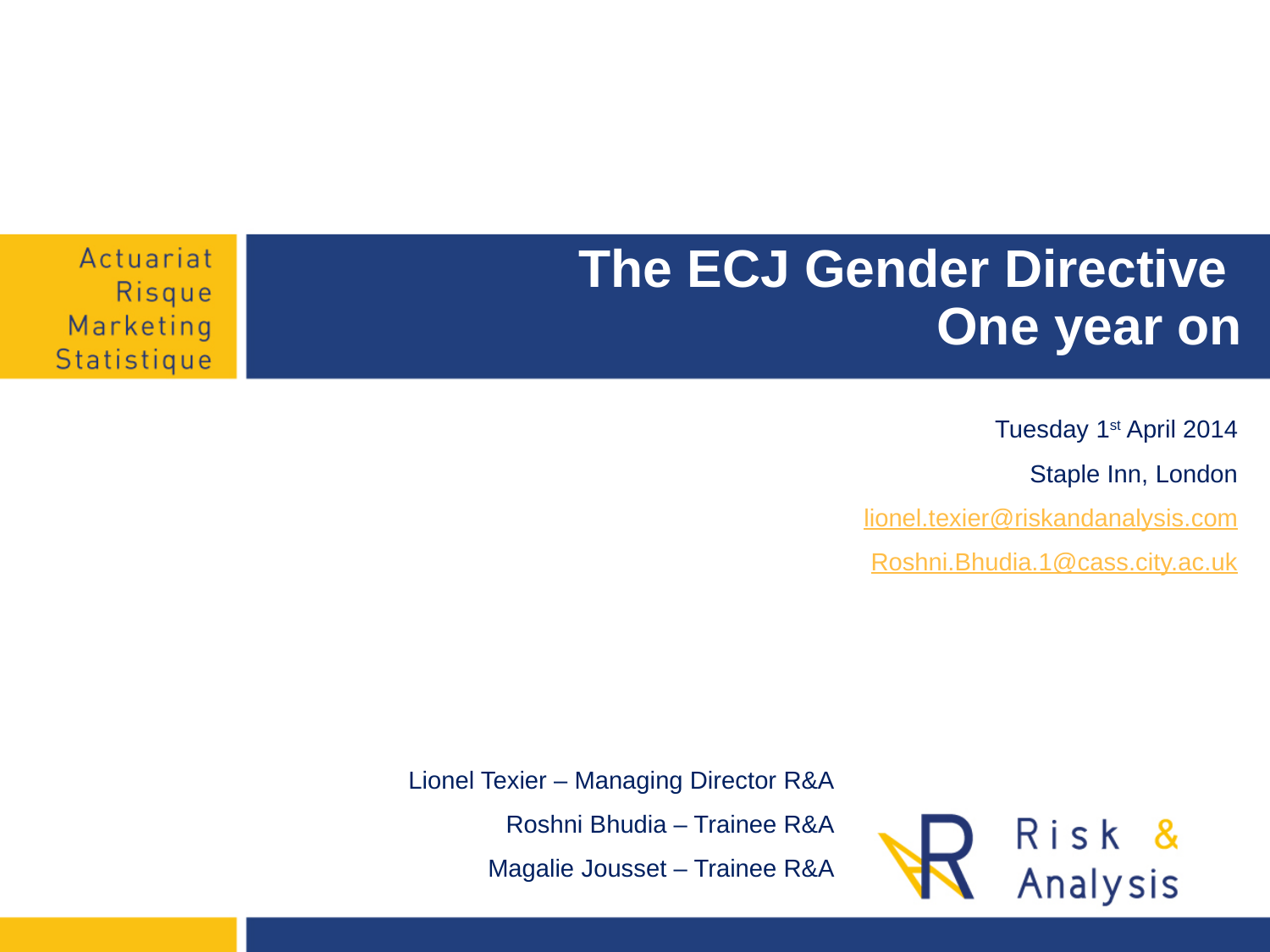

# The ECJ Gender Directive One year on
Tuesday 1st April 2014
Staple Inn, London
lionel.texier@riskandanalysis.com
Roshni.Bhudia.1@cass.city.ac.uk

Lionel Texier – Managing Director R&A
Roshni Bhudia – Trainee R&A
Magalie Jousset – Trainee R&A